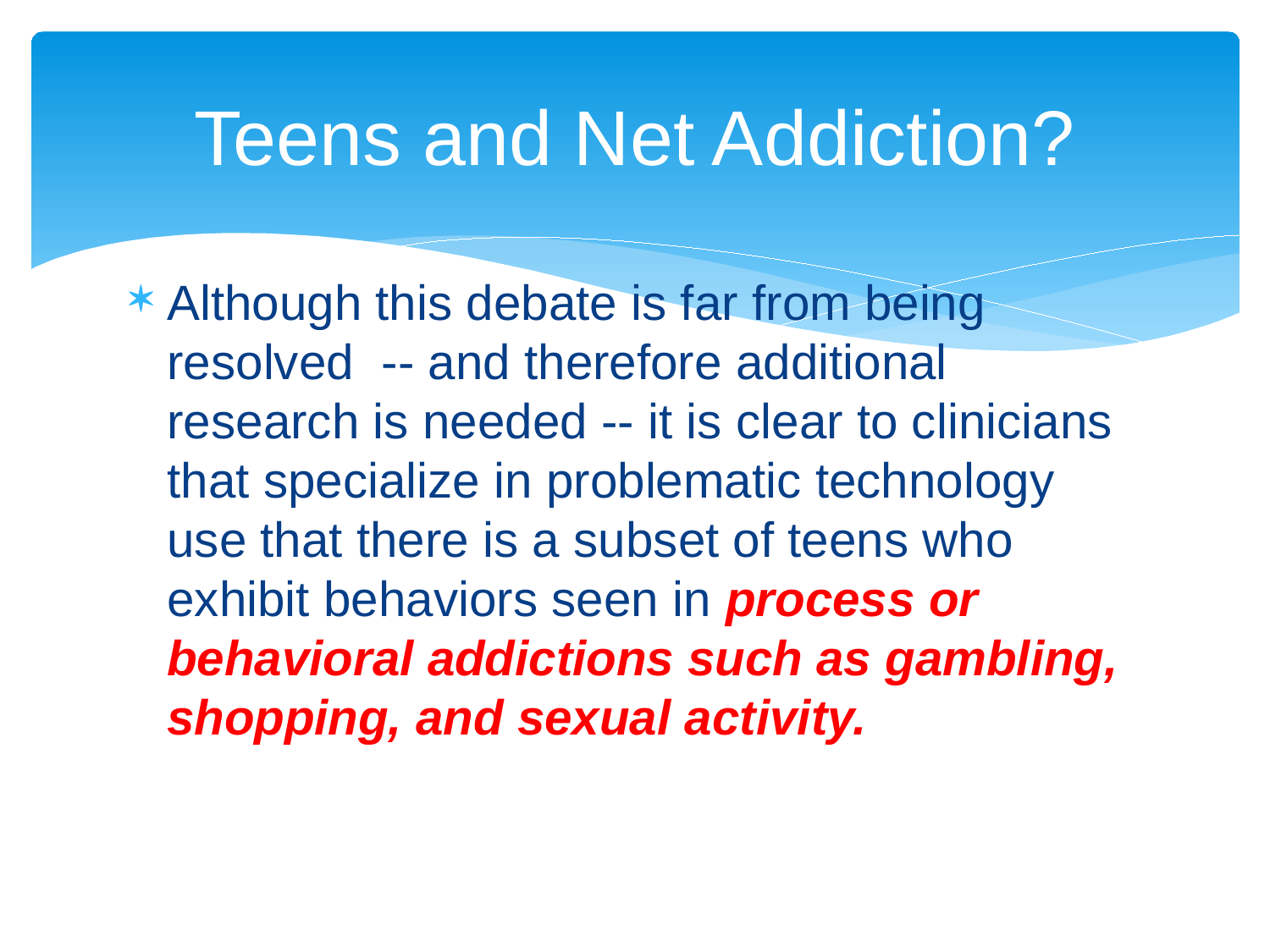

# Teens and Net Addiction?
Although this debate is far from being resolved  -- and therefore additional research is needed -- it is clear to clinicians that specialize in problematic technology use that there is a subset of teens who exhibit behaviors seen in process or behavioral addictions such as gambling, shopping, and sexual activity.